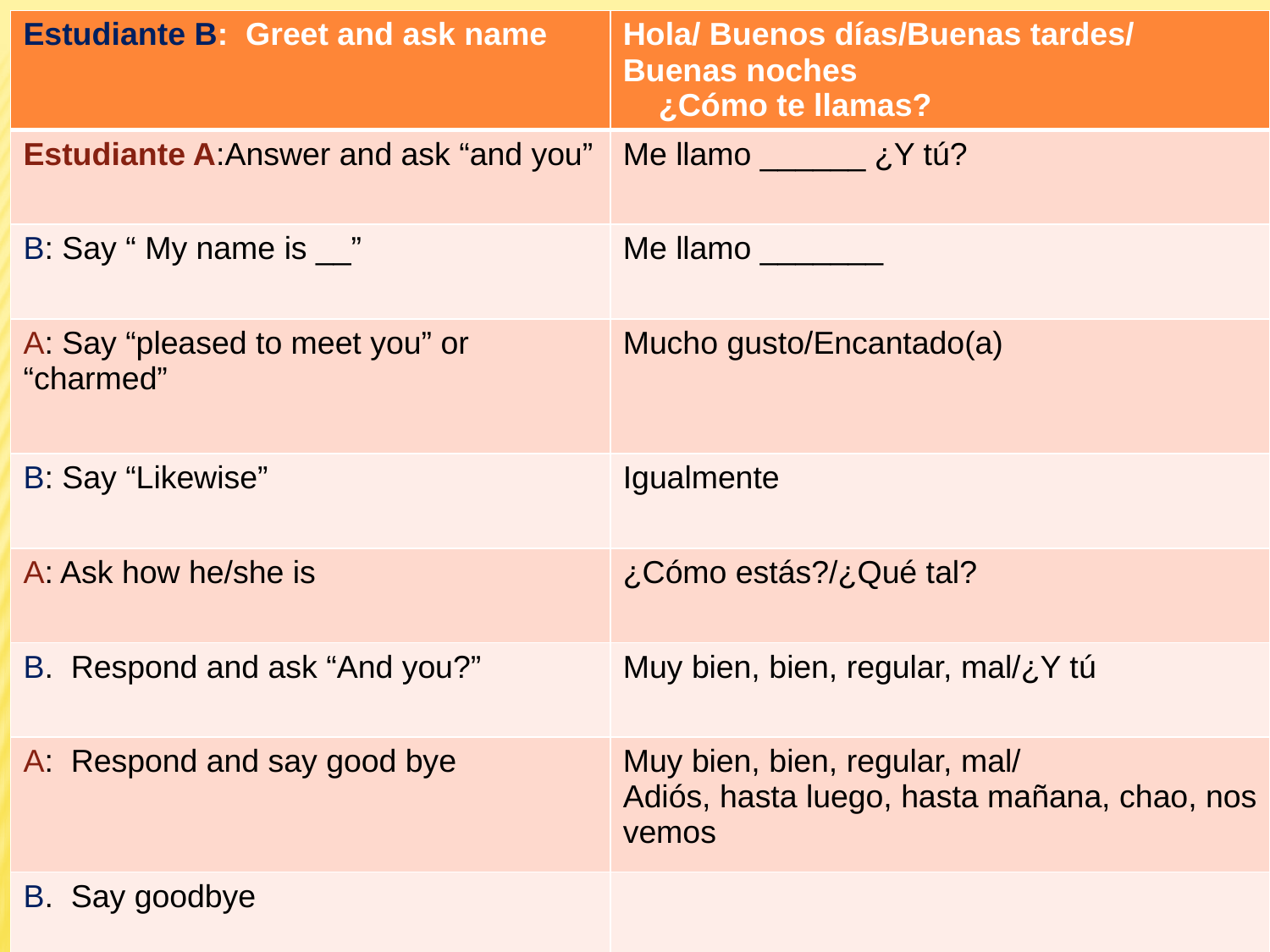

#
| Estudiante B: Greet and ask name | Hola/ Buenos días/Buenas tardes/ Buenas noches ¿Cómo te llamas? |
| --- | --- |
| Estudiante A:Answer and ask “and you” | Me llamo \_\_\_\_\_\_ ¿Y tú? |
| B: Say “ My name is \_\_” | Me llamo \_\_\_\_\_\_\_ |
| A: Say “pleased to meet you” or “charmed” | Mucho gusto/Encantado(a) |
| B: Say “Likewise” | Igualmente |
| A: Ask how he/she is | ¿Cómo estás?/¿Qué tal? |
| B. Respond and ask “And you?” | Muy bien, bien, regular, mal/¿Y tú |
| A: Respond and say good bye | Muy bien, bien, regular, mal/ Adiós, hasta luego, hasta mañana, chao, nos vemos |
| B. Say goodbye |  |